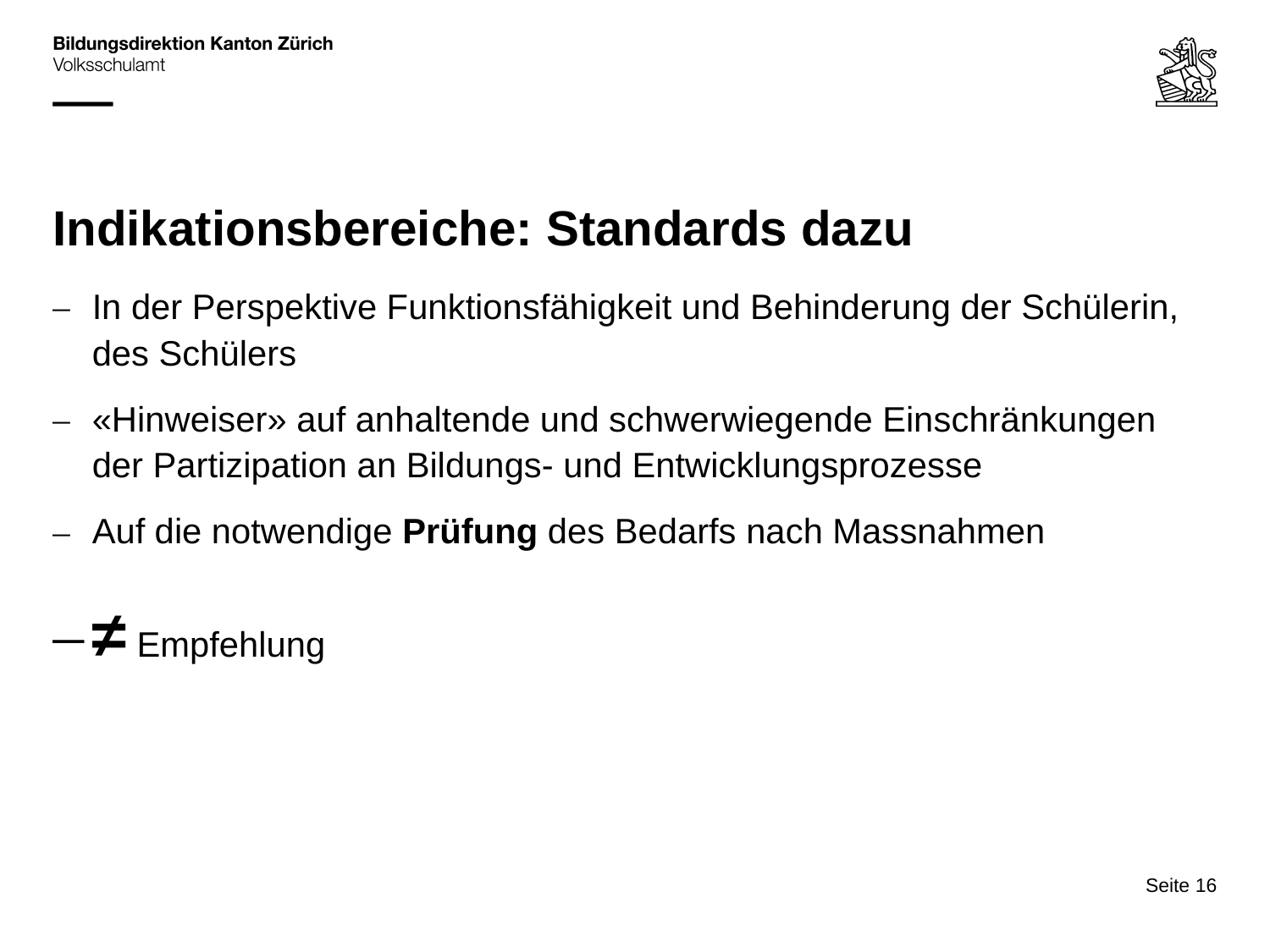

# Indikationsbereiche: Standards dazu
In der Perspektive Funktionsfähigkeit und Behinderung der Schülerin, des Schülers
«Hinweiser» auf anhaltende und schwerwiegende Einschränkungen der Partizipation an Bildungs- und Entwicklungsprozesse
Auf die notwendige Prüfung des Bedarfs nach Massnahmen
≠ Empfehlung

Seite 16